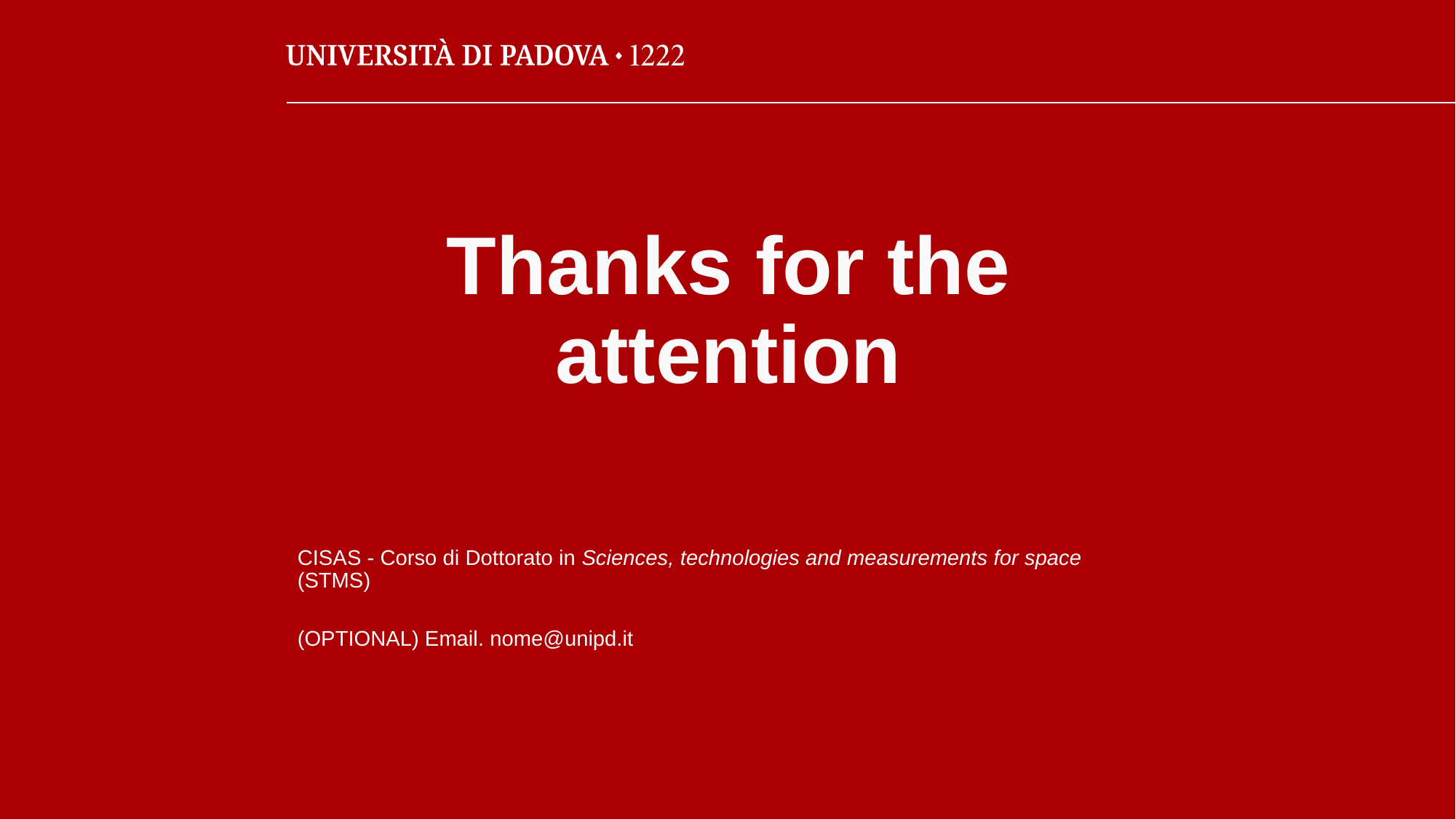

# Thanks for the attention
CISAS - Corso di Dottorato in Sciences, technologies and measurements for space (STMS)

(OPTIONAL) Email. nome@unipd.it